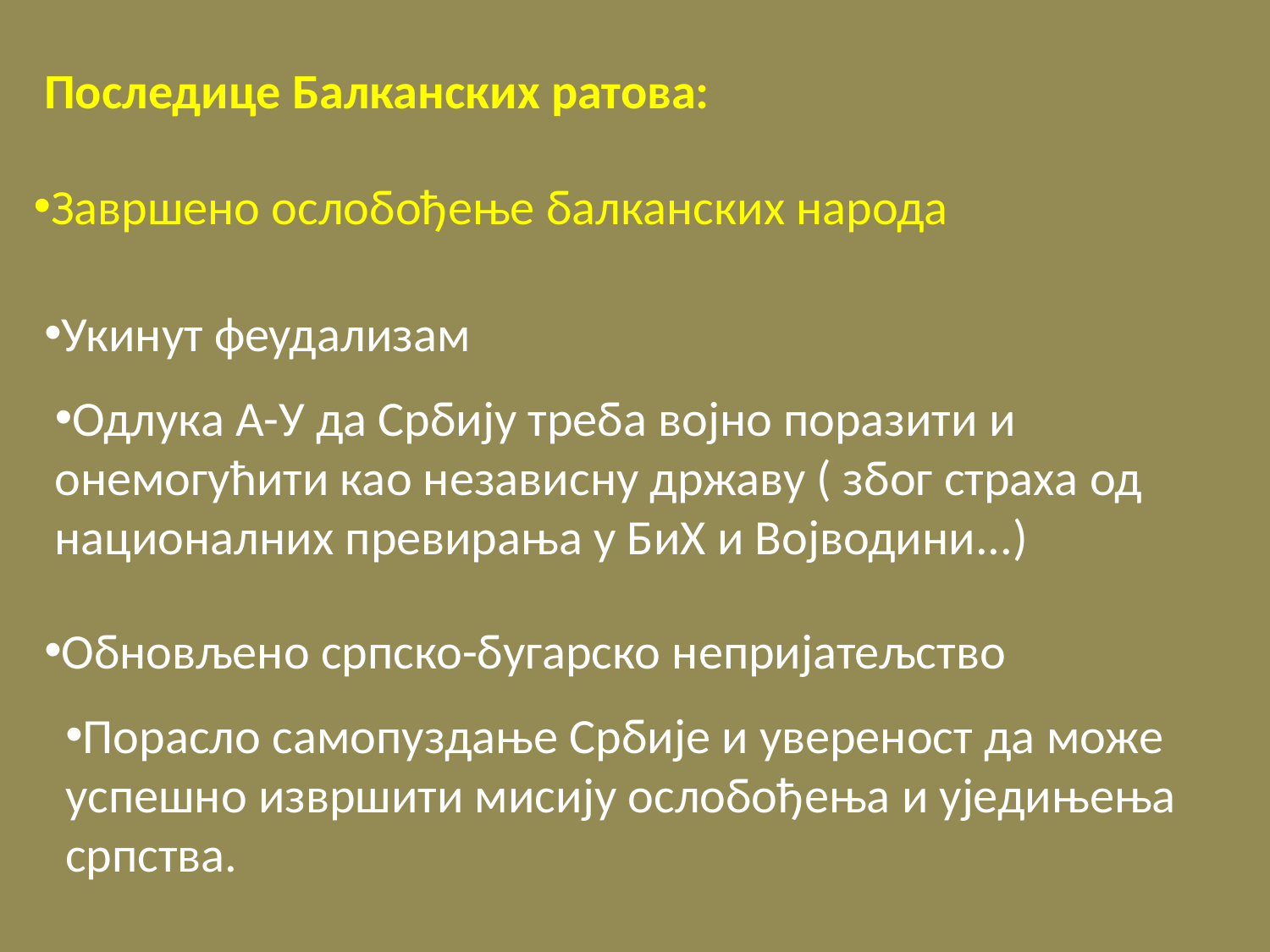

Последице Балканских ратова:
Завршено ослобођење балканских народа
Укинут феудализам
Одлука А-У да Србију треба војно поразити и онемогућити као независну државу ( због страха од националних превирања у БиХ и Војводини...)
Обновљено српско-бугарско непријатељство
Порасло самопуздање Србије и увереност да може успешно извршити мисију ослобођења и уједињења српства.